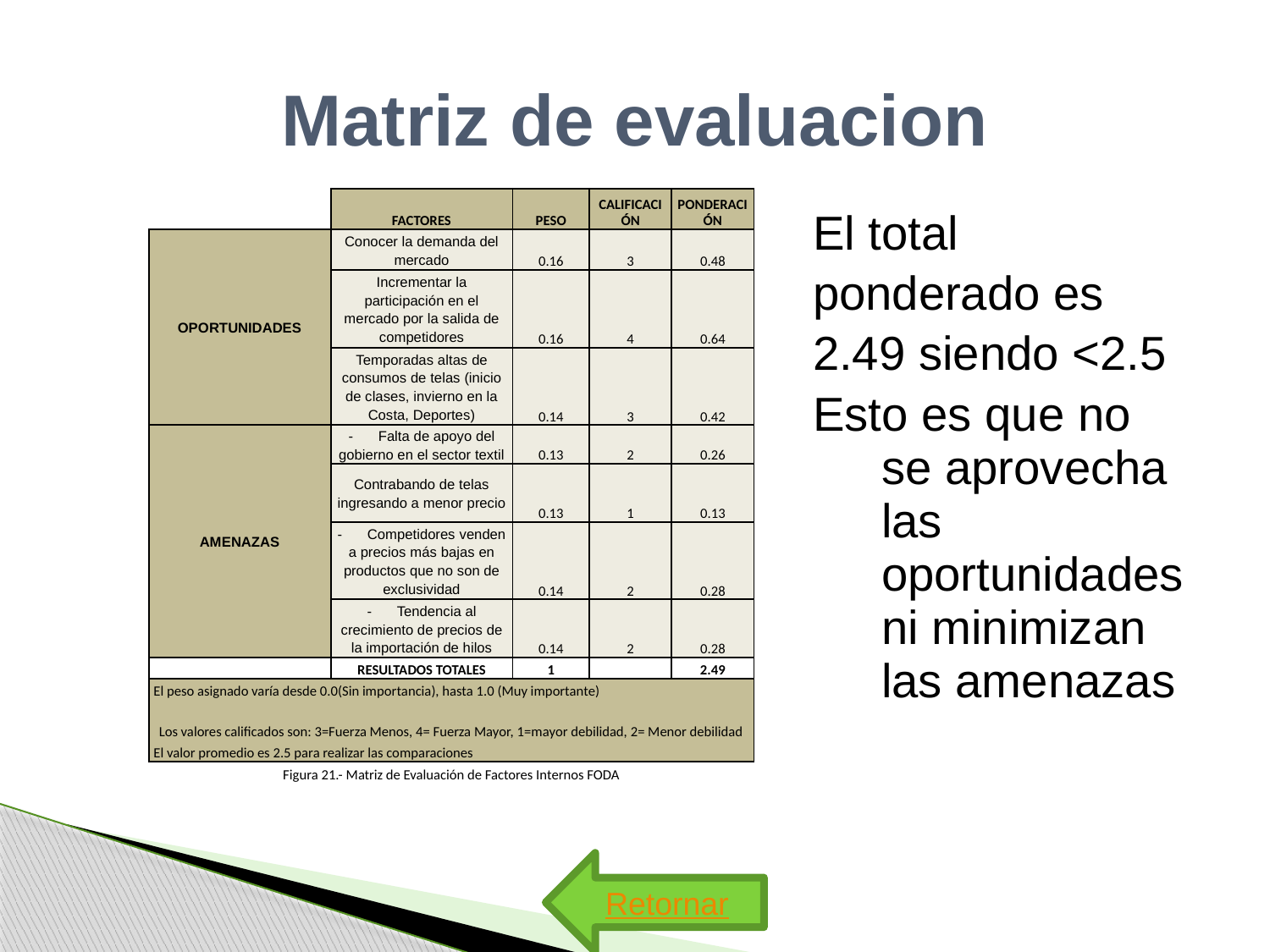

# Matriz de evaluacion
|  | FACTORES | PESO | CALIFICACIÓN | PONDERACIÓN |
| --- | --- | --- | --- | --- |
| OPORTUNIDADES | Conocer la demanda del mercado | 0.16 | 3 | 0.48 |
|  | Incrementar la participación en el mercado por la salida de competidores | 0.16 | 4 | 0.64 |
|  | Temporadas altas de consumos de telas (inicio de clases, invierno en la Costa, Deportes) | 0.14 | 3 | 0.42 |
| AMENAZAS | -       Falta de apoyo del gobierno en el sector textil | 0.13 | 2 | 0.26 |
|  | Contrabando de telas ingresando a menor precio | 0.13 | 1 | 0.13 |
|  | -       Competidores venden a precios más bajas en productos que no son de exclusividad | 0.14 | 2 | 0.28 |
|  | -       Tendencia al crecimiento de precios de la importación de hilos | 0.14 | 2 | 0.28 |
|  | RESULTADOS TOTALES | 1 |  | 2.49 |
| El peso asignado varía desde 0.0(Sin importancia), hasta 1.0 (Muy importante) |  |  |  |  |
| Los valores calificados son: 3=Fuerza Menos, 4= Fuerza Mayor, 1=mayor debilidad, 2= Menor debilidad |  |  |  |  |
| El valor promedio es 2.5 para realizar las comparaciones |  |  |  |  |
| Figura 21.- Matriz de Evaluación de Factores Internos FODA |  |  |  |  |
El total
ponderado es
2.49 siendo <2.5
Esto es que no se aprovecha las oportunidades ni minimizan las amenazas
Retornar